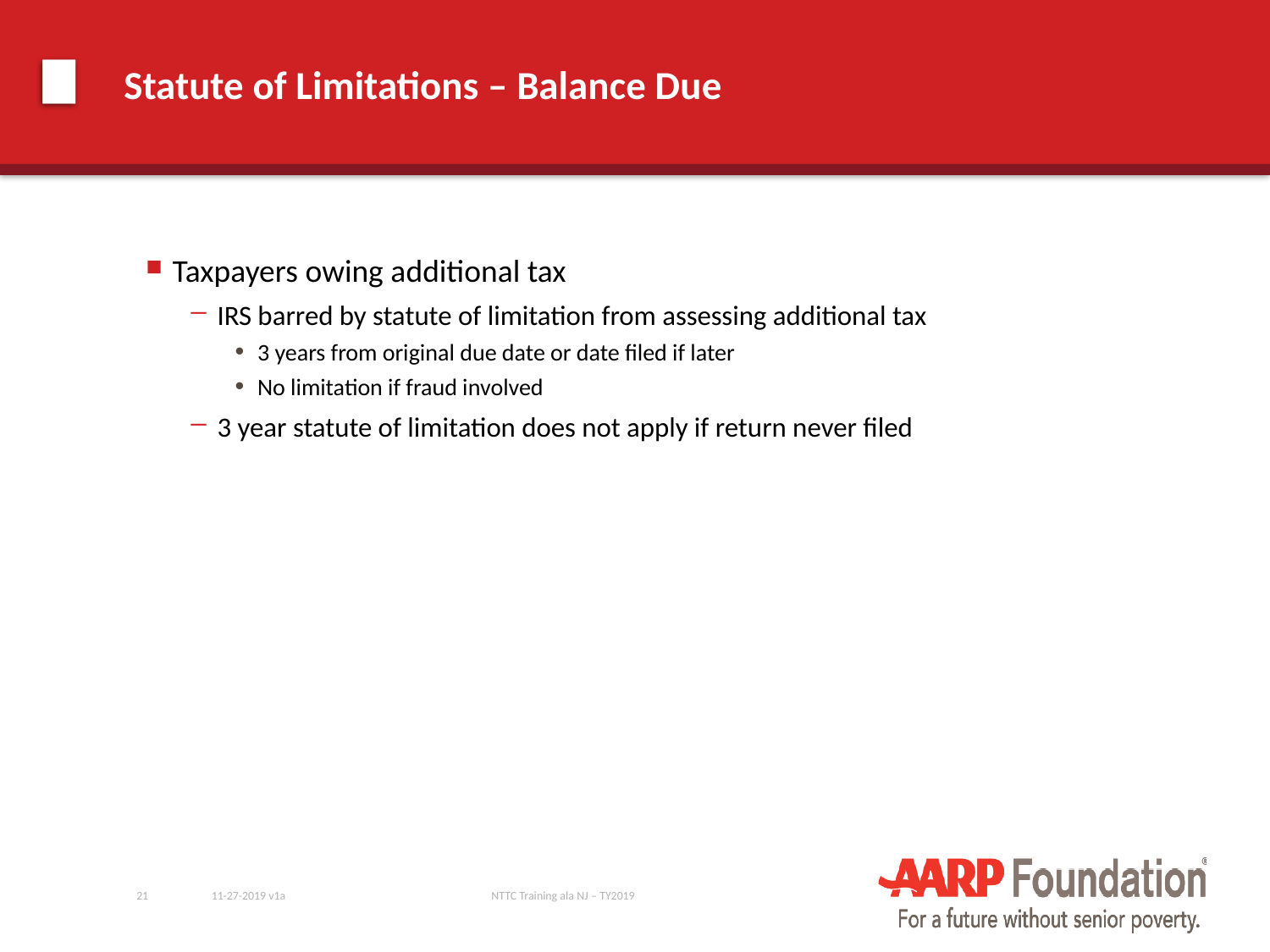

# Statute of Limitations – Balance Due
Taxpayers owing additional tax
IRS barred by statute of limitation from assessing additional tax
3 years from original due date or date filed if later
No limitation if fraud involved
3 year statute of limitation does not apply if return never filed

21
11-27-2019 v1a
NTTC Training ala NJ – TY2019